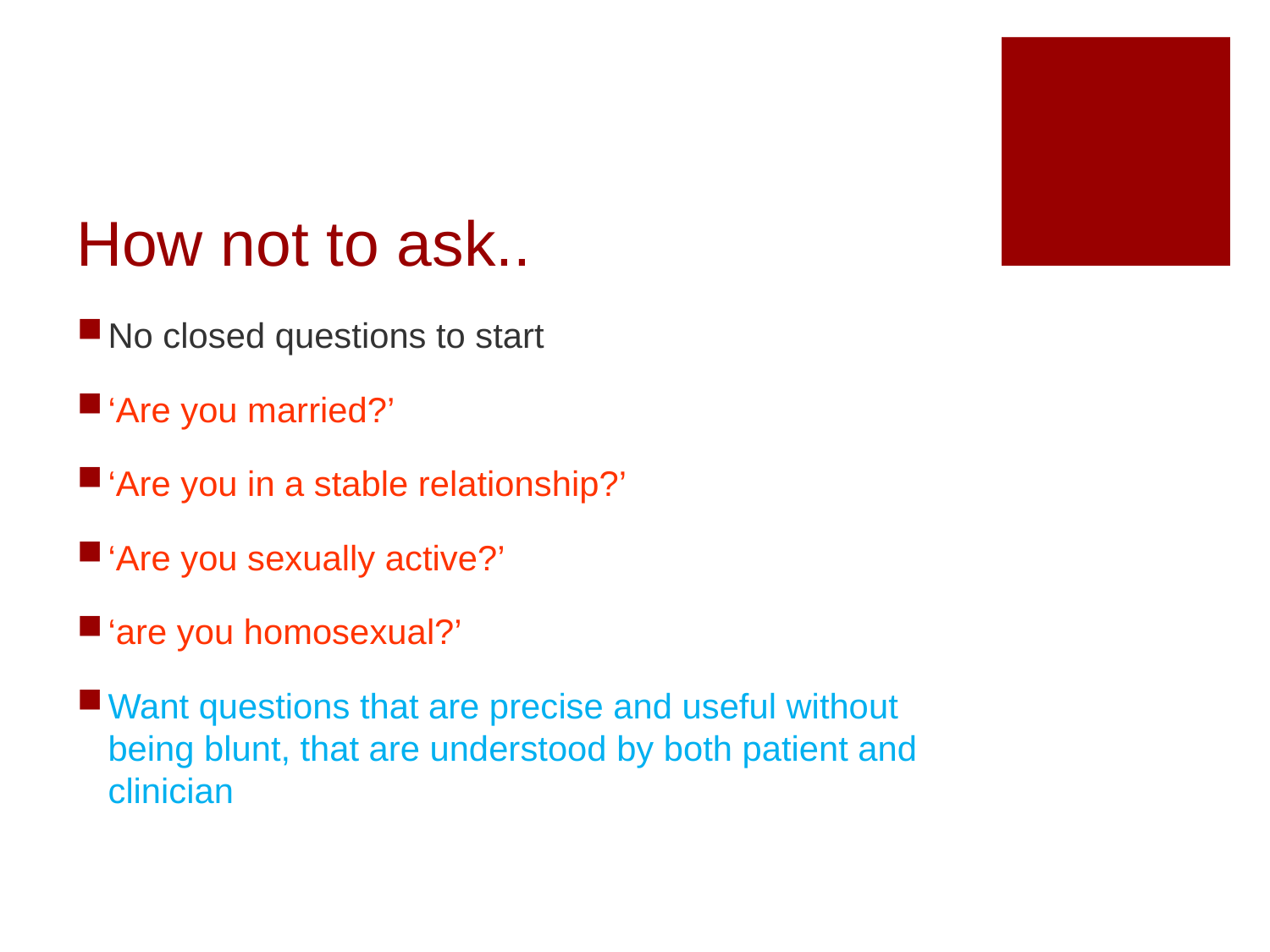

# How not to ask..
No closed questions to start
‘Are you married?’
‘Are you in a stable relationship?’
‘Are you sexually active?’
‘are you homosexual?’
Want questions that are precise and useful without being blunt, that are understood by both patient and clinician